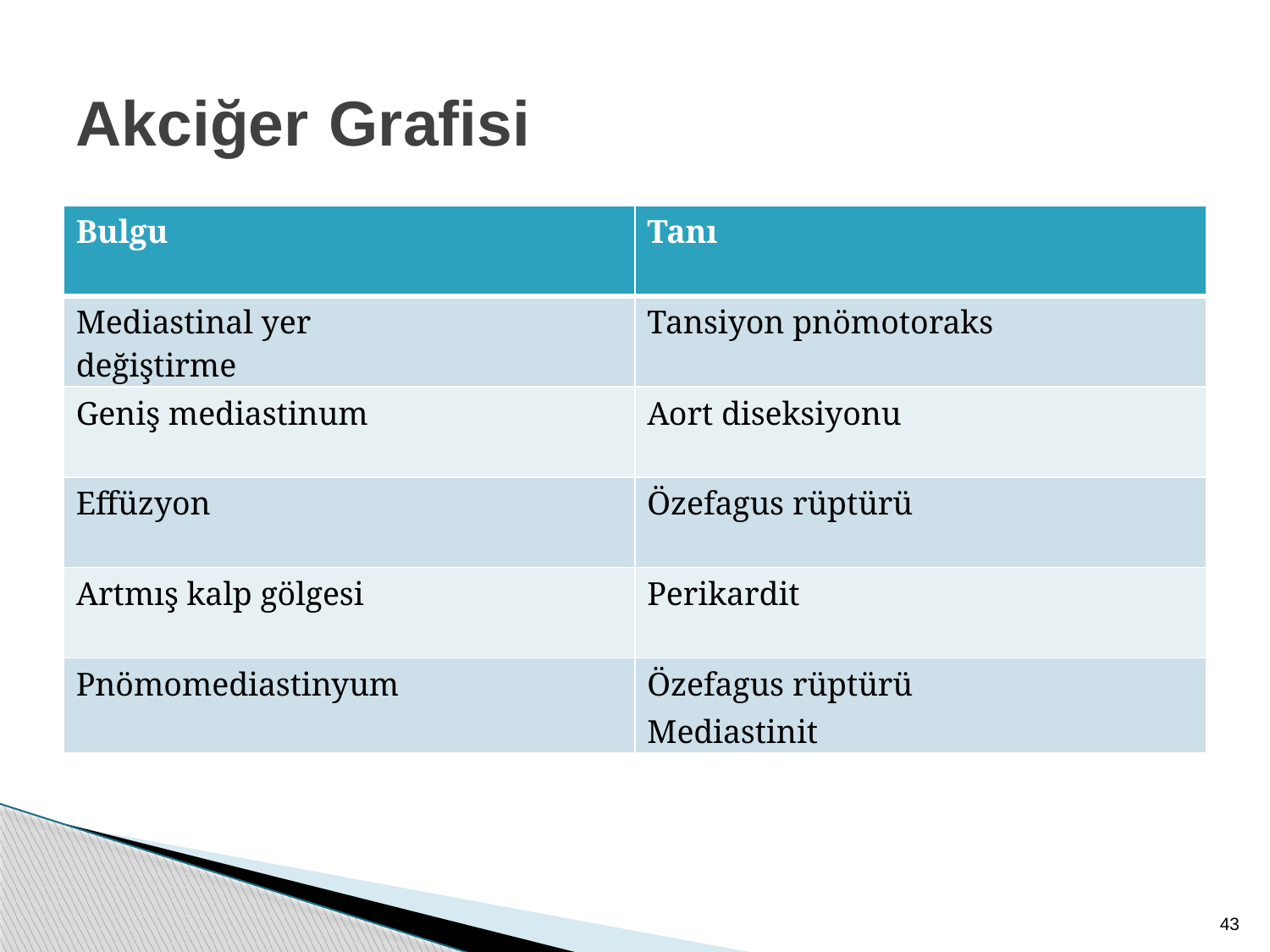

# Akciğer Grafisi
| Bulgu | Tanı |
| --- | --- |
| Mediastinal yer değiştirme | Tansiyon pnömotoraks |
| Geniş mediastinum | Aort diseksiyonu |
| Effüzyon | Özefagus rüptürü |
| Artmış kalp gölgesi | Perikardit |
| Pnömomediastinyum | Özefagus rüptürü Mediastinit |
43